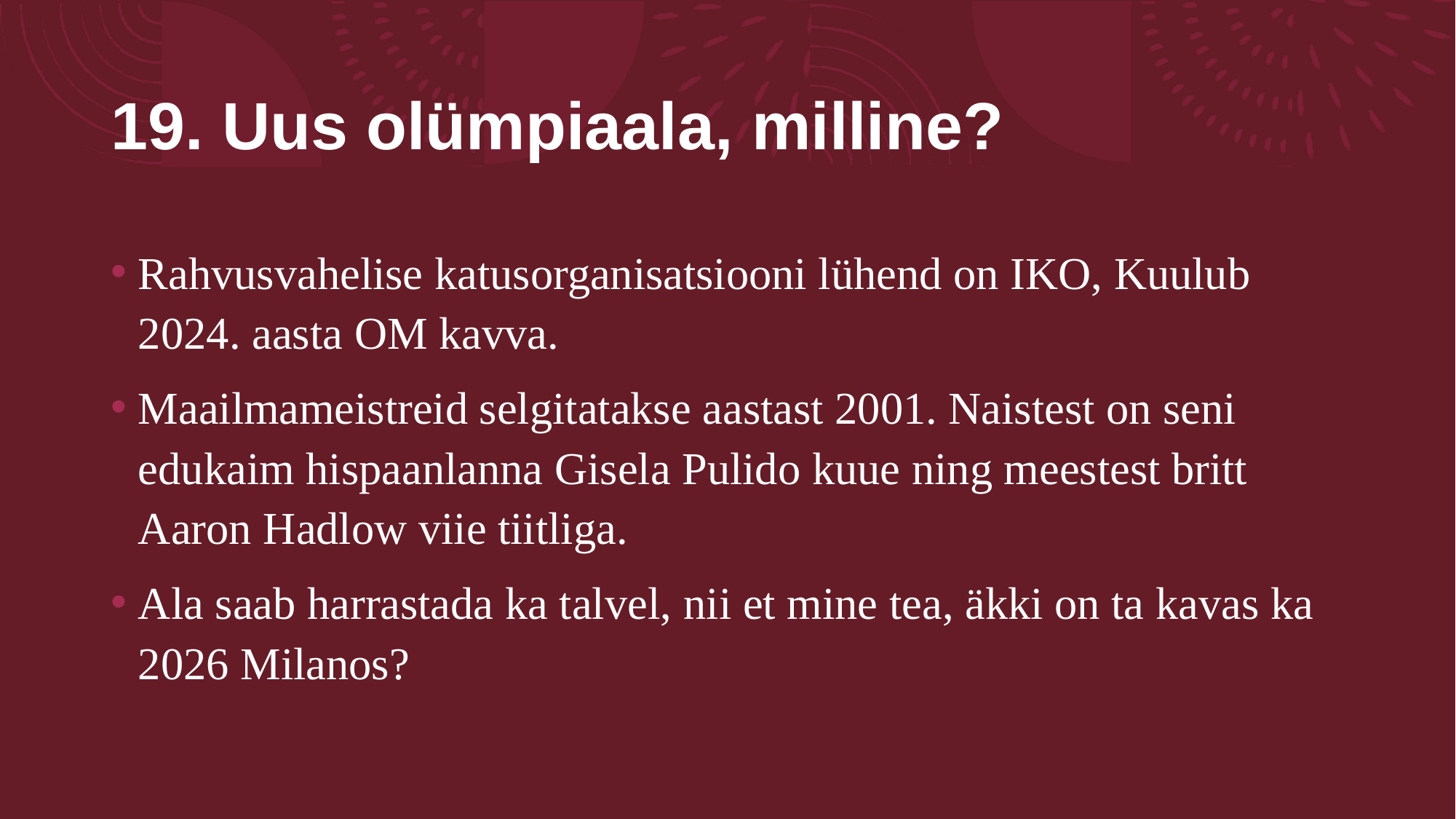

# 19. Uus olümpiaala, milline?
Rahvusvahelise katusorganisatsiooni lühend on IKO, Kuulub 2024. aasta OM kavva.
Maailmameistreid selgitatakse aastast 2001. Naistest on seni edukaim hispaanlanna Gisela Pulido kuue ning meestest britt Aaron Hadlow viie tiitliga.
Ala saab harrastada ka talvel, nii et mine tea, äkki on ta kavas ka 2026 Milanos?